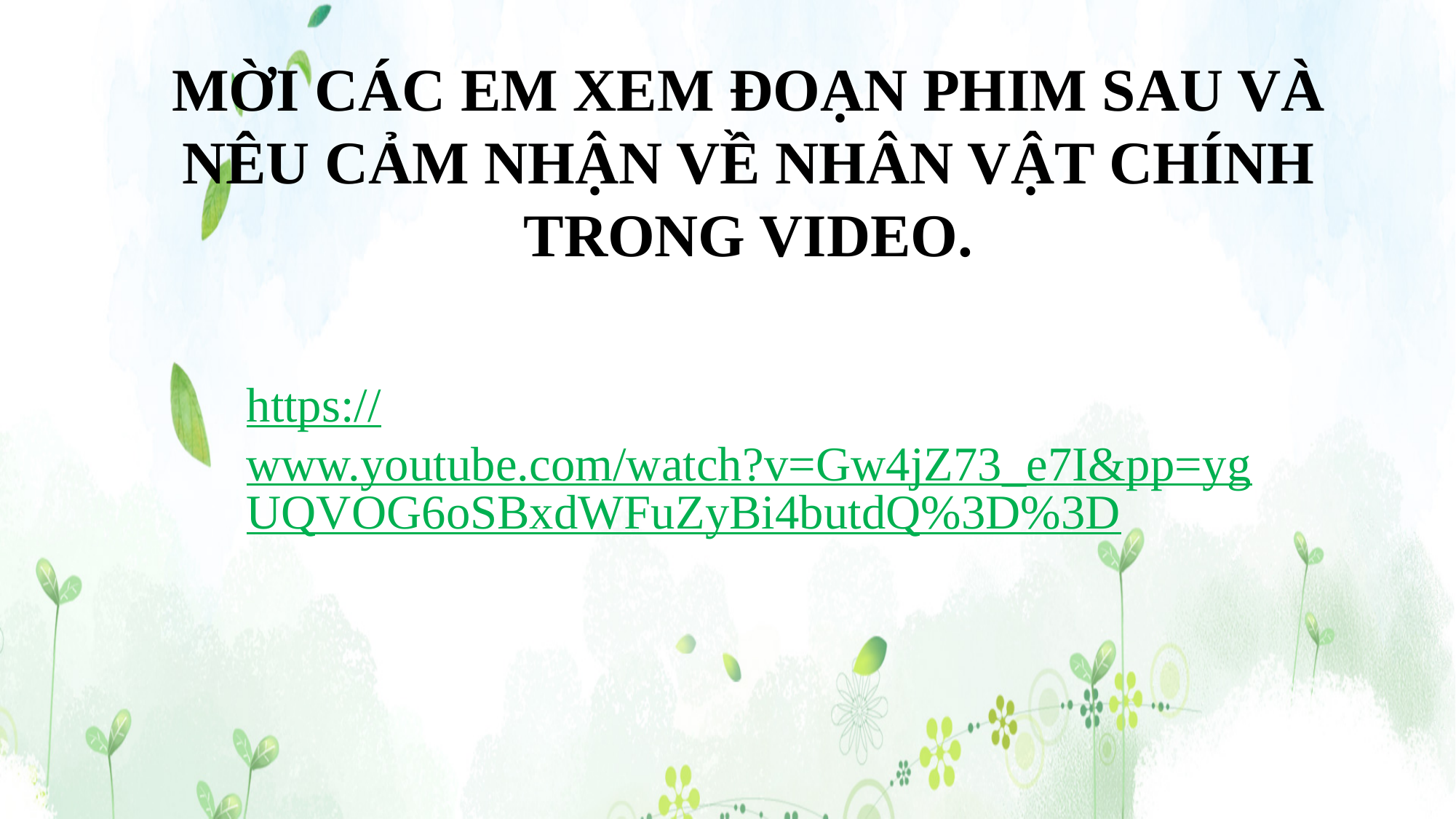

MỜI CÁC EM XEM ĐOẠN PHIM SAU VÀ NÊU CẢM NHẬN VỀ NHÂN VẬT CHÍNH TRONG VIDEO.
https://www.youtube.com/watch?v=Gw4jZ73_e7I&pp=ygUQVOG6oSBxdWFuZyBi4butdQ%3D%3D